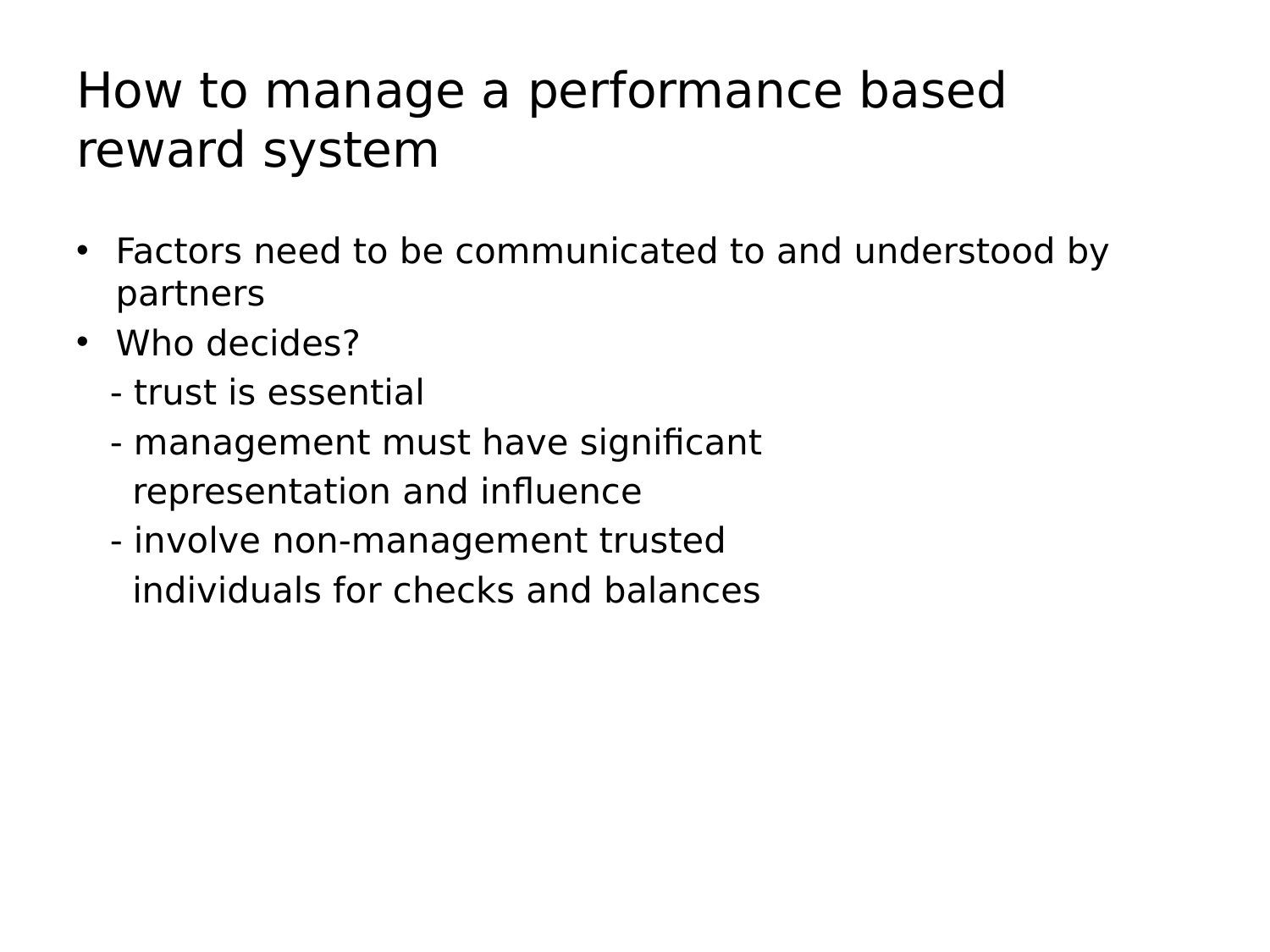

# How to manage a performance based reward system
Factors need to be communicated to and understood by partners
Who decides?
   - trust is essential
   - management must have significant
     representation and influence
   - involve non-management trusted
     individuals for checks and balances